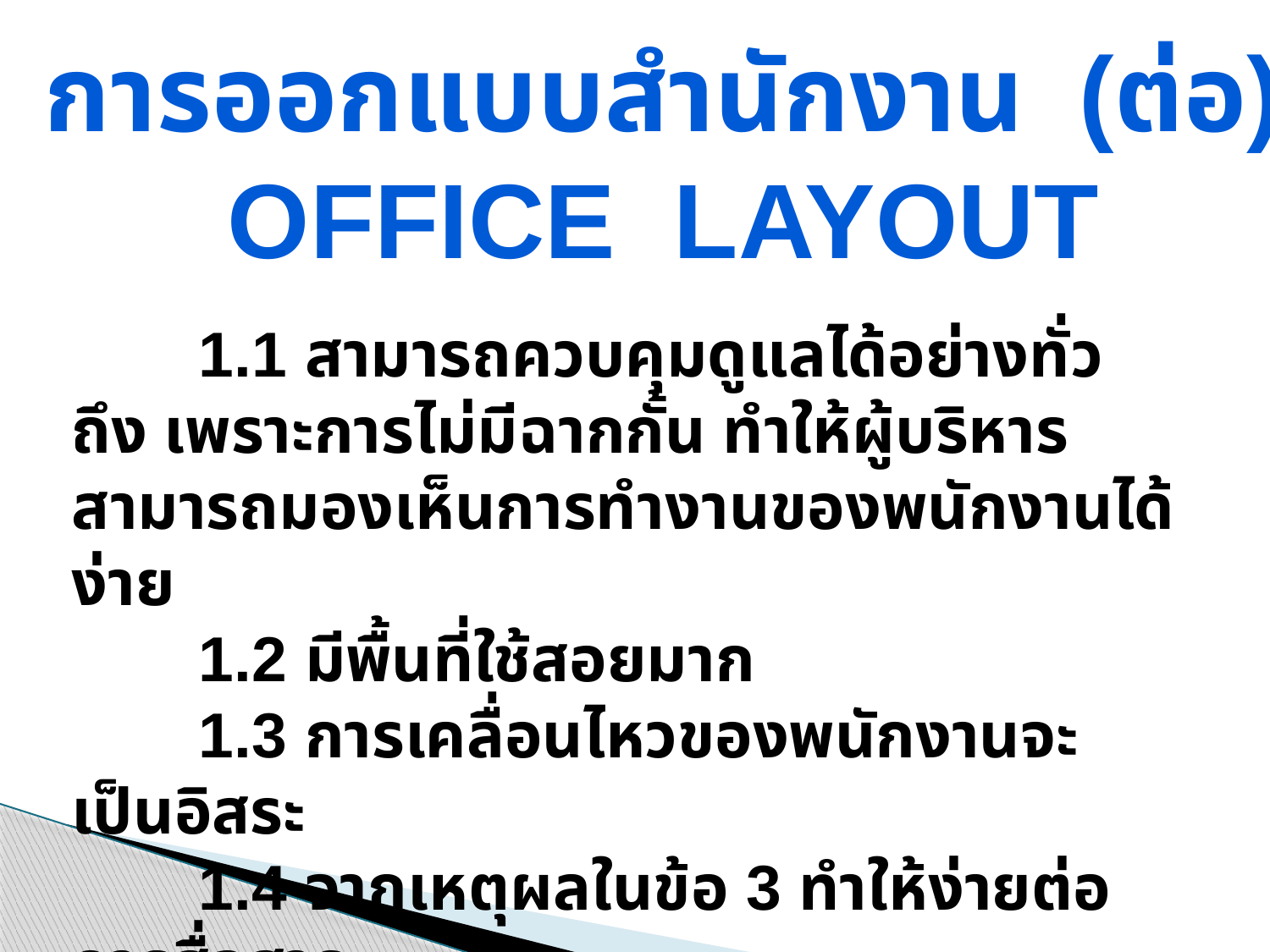

การออกแบบสำนักงาน  (ต่อ)
Office  Layout
	1.1 สามารถควบคุมดูแลได้อย่างทั่วถึง เพราะการไม่มีฉากกั้น ทำให้ผู้บริหารสามารถมองเห็นการทำงานของพนักงานได้ง่าย
	1.2 มีพื้นที่ใช้สอยมาก
	1.3 การเคลื่อนไหวของพนักงานจะเป็นอิสระ
	1.4 จากเหตุผลในข้อ 3 ทำให้ง่ายต่อการสื่อสาร